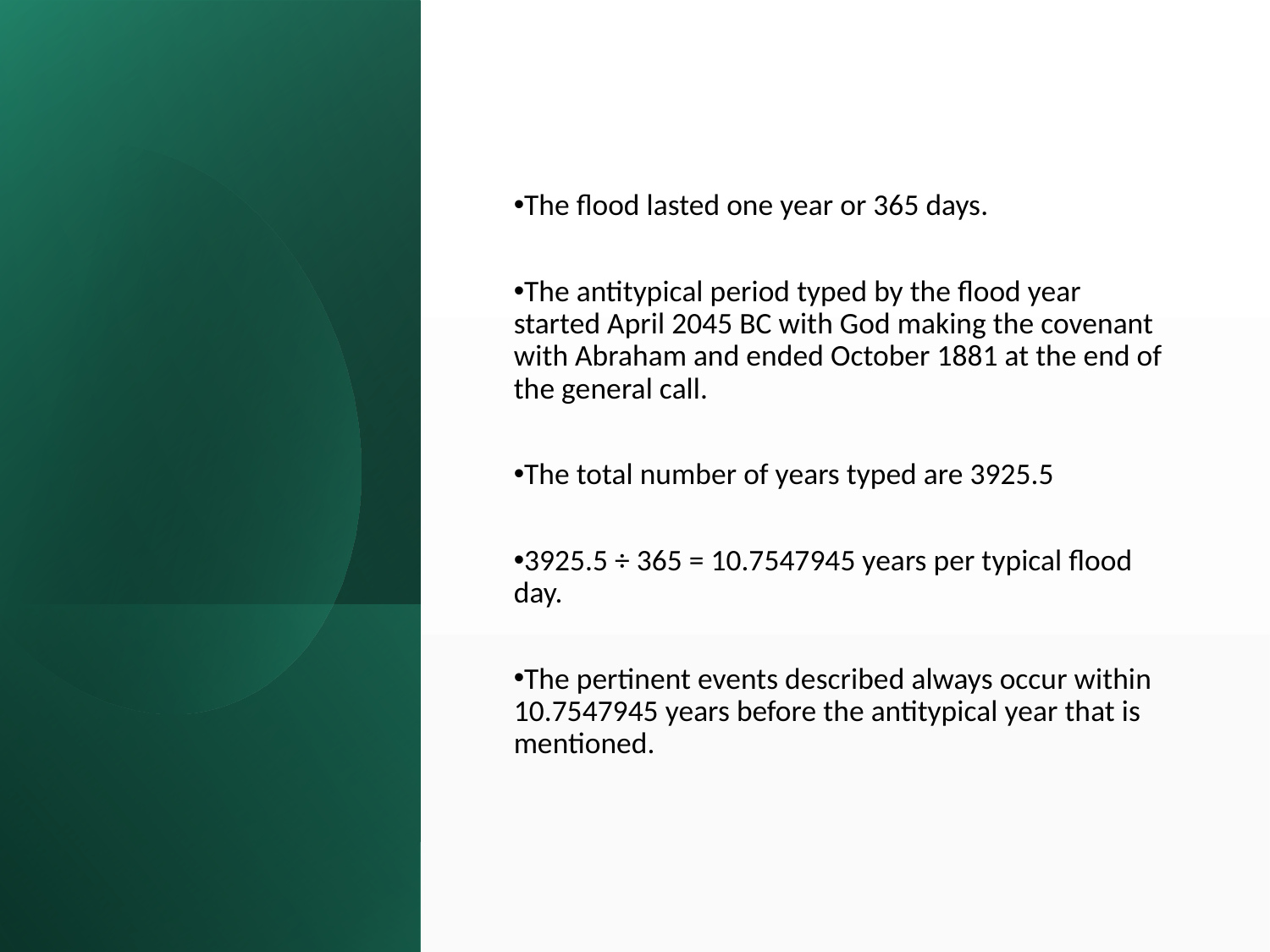

The flood lasted one year or 365 days.

The antitypical period typed by the flood year started April 2045 BC with God making the covenant with Abraham and ended October 1881 at the end of the general call.

The total number of years typed are 3925.5

3925.5 ÷ 365 = 10.7547945 years per typical flood day.

The pertinent events described always occur within 10.7547945 years before the antitypical year that is mentioned.